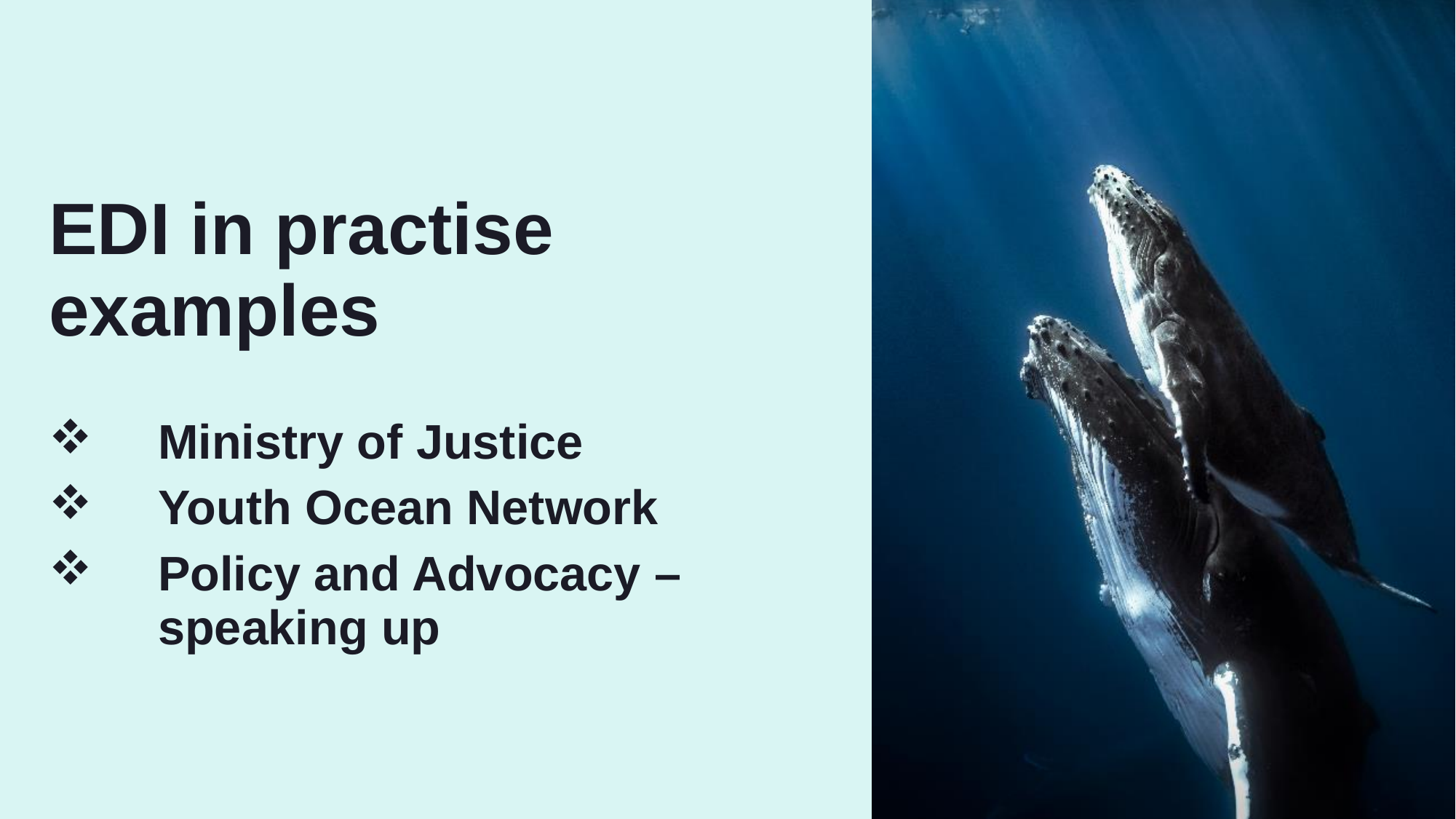

EDI in practise examples

Ministry of Justice
Youth Ocean Network
Policy and Advocacy – speaking up